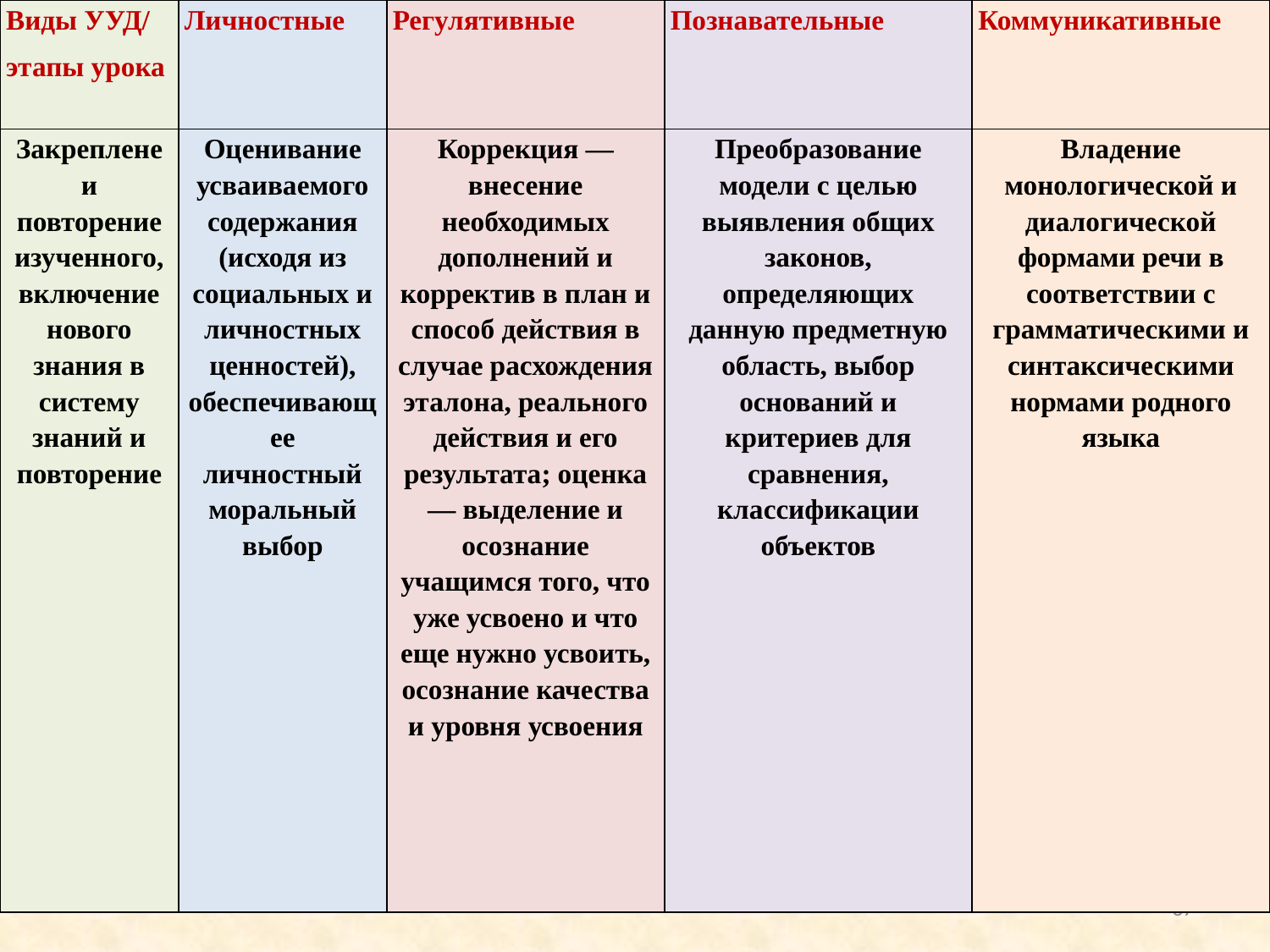

| Виды УУД/ этапы урока | Личностные | Регулятивные | Познавательные | Коммуникативные |
| --- | --- | --- | --- | --- |
| Закреплене и повторение изученного,включение нового знания в систему знаний и повторение | Оценивание усваиваемого содержания (исходя из социальных и личностных ценностей), обеспечивающее личностный моральный выбор | Коррекция — внесение необходимых дополнений и корректив в план и способ действия в случае расхождения эталона, реального действия и его результата; оценка — выделение и осознание учащимся того, что уже усвоено и что еще нужно усвоить, осознание качества и уровня усвоения | Преобразование модели с целью выявления общих законов, определяющих данную предметную область, выбор оснований и критериев для сравнения, классификации объектов | Владение монологической и диалогической формами речи в соответствии с грамматическими и синтаксическими нормами родного языка |
37